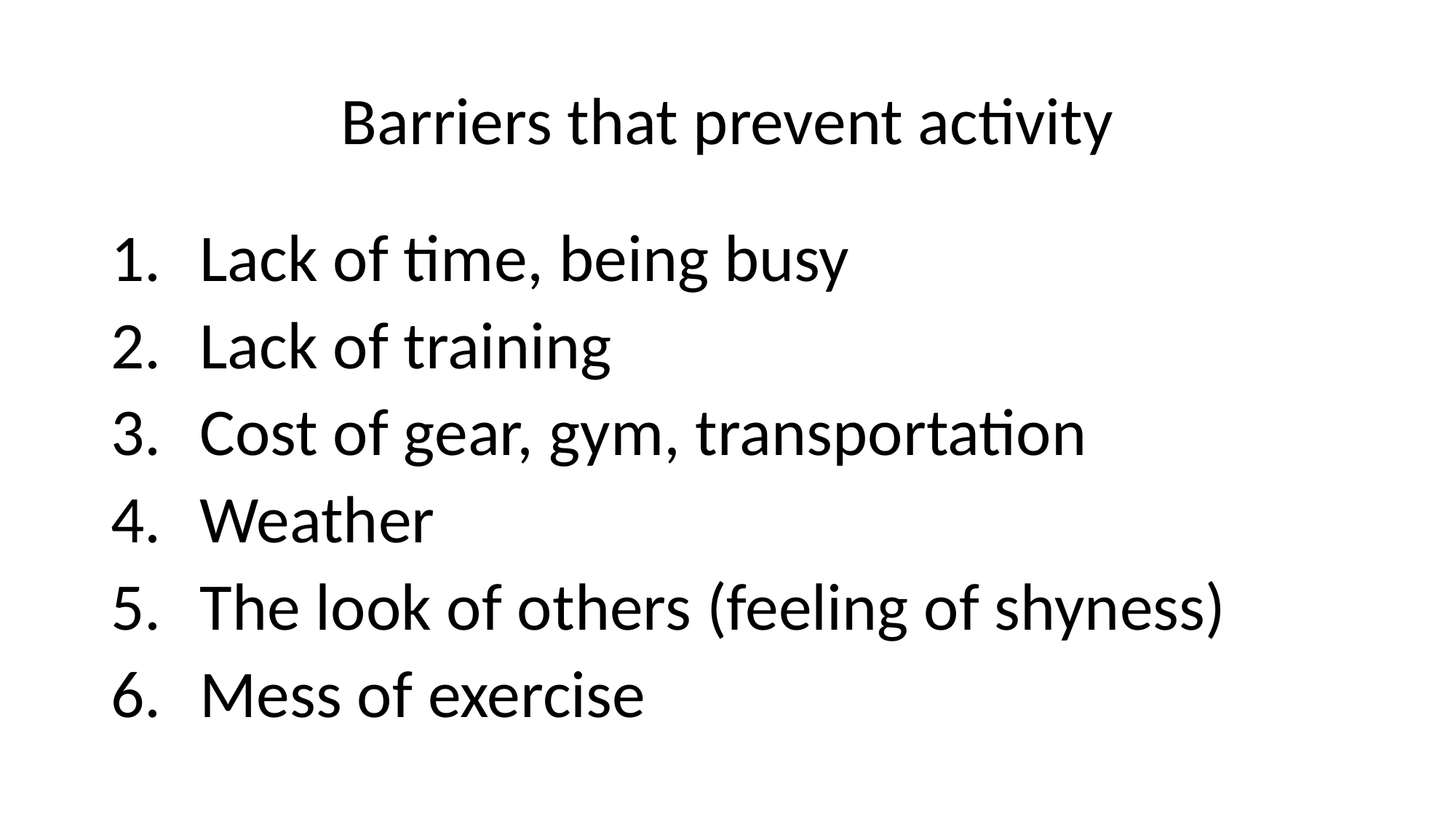

# Barriers that prevent activity
Lack of time, being busy
Lack of training
Cost of gear, gym, transportation
Weather
The look of others (feeling of shyness)
Mess of exercise